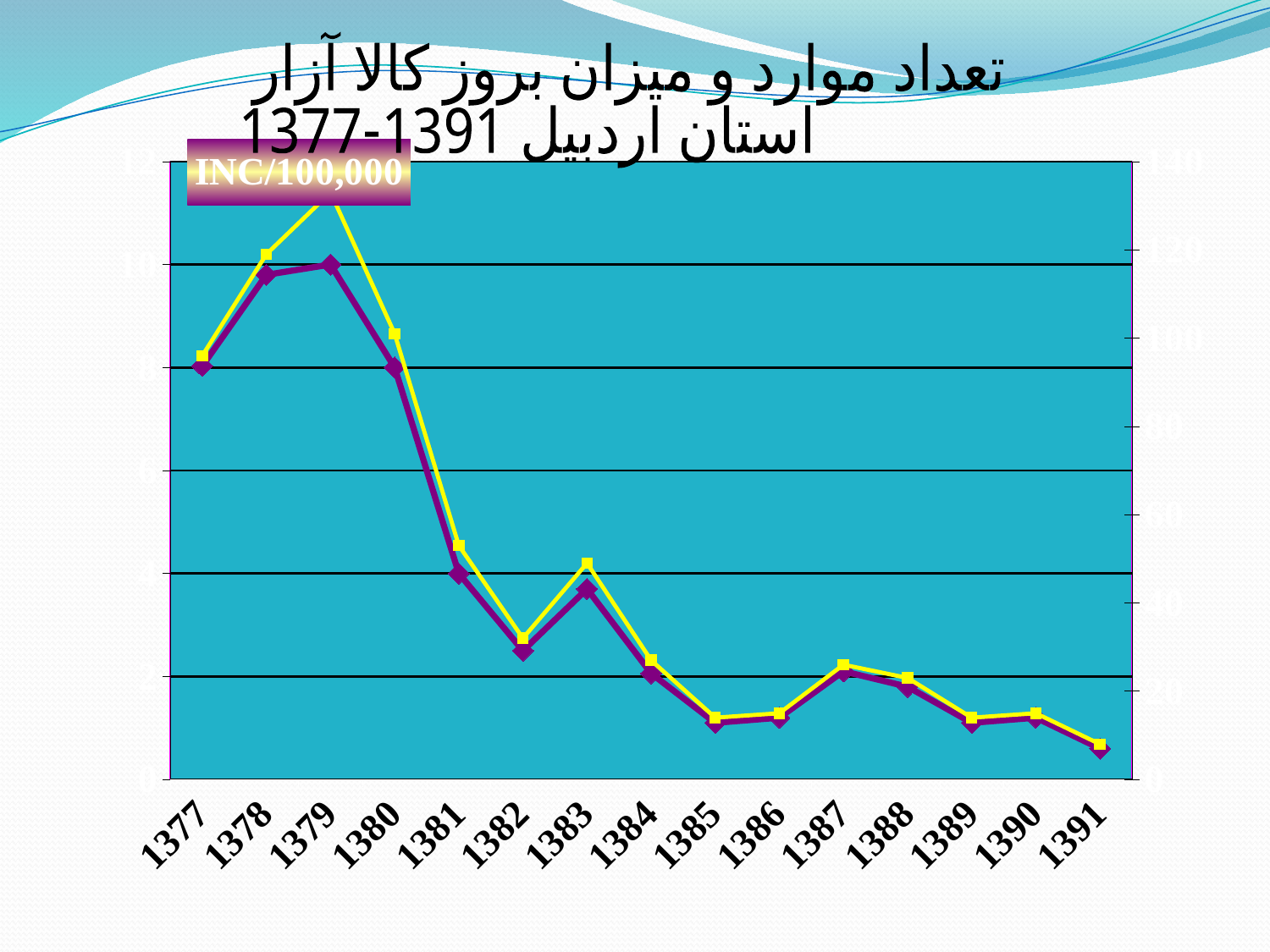

تعداد موارد و میزان بروز كالا آزار
 استان اردبيل
1391-1377

### Chart

| Category | INC. | CASE |
|---|---|---|
| 1377 | 8.030000000000001 | 96.0 |
| 1378 | 9.8 | 119.0 |
| 1379 | 10.0 | 133.0 |
| 1380 | 8.0 | 101.0 |
| 1381 | 4.0 | 53.0 |
| 1382 | 2.5 | 32.0 |
| 1383 | 3.7 | 49.0 |
| 1384 | 2.06 | 27.0 |
| 1385 | 1.1 | 14.0 |
| 1386 | 1.2 | 15.0 |
| 1387 | 2.1 | 26.0 |
| 1388 | 1.8 | 23.0 |
| 1389 | 1.1 | 14.0 |
| 1390 | 1.2 | 15.0 |
| 1391 | 0.6000000000000006 | 8.0 |